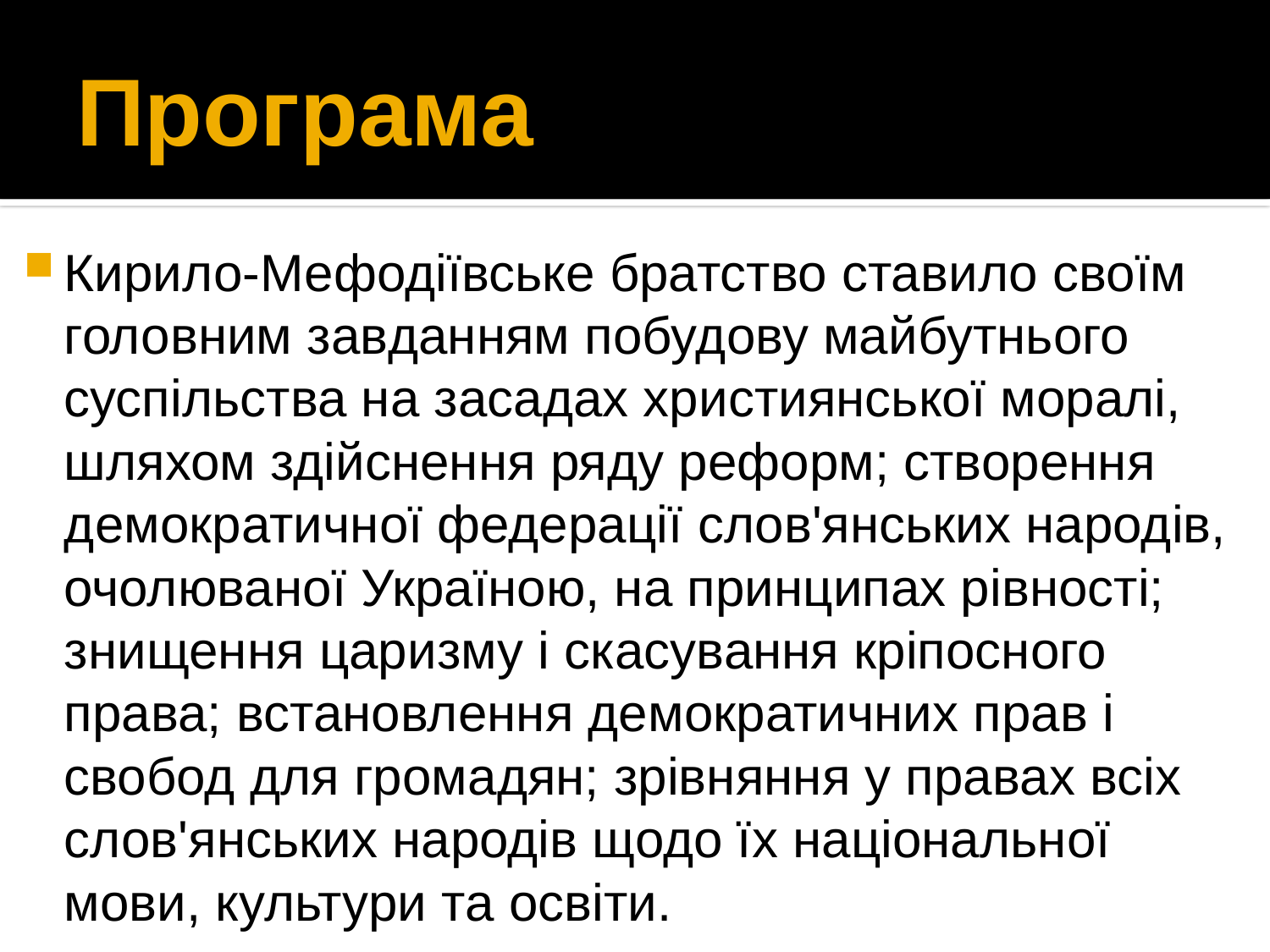

# Програма
Кирило-Мефодіївське братство ставило своїм головним завданням побудову майбутнього суспільства на засадах християнської моралі, шляхом здійснення ряду реформ; створення демократичної федерації слов'янських народів, очолюваної Україною, на принципах рівності; знищення царизму і скасування кріпосного права; встановлення демократичних прав і свобод для громадян; зрівняння у правах всіх слов'янських народів щодо їх національної мови, культури та освіти.